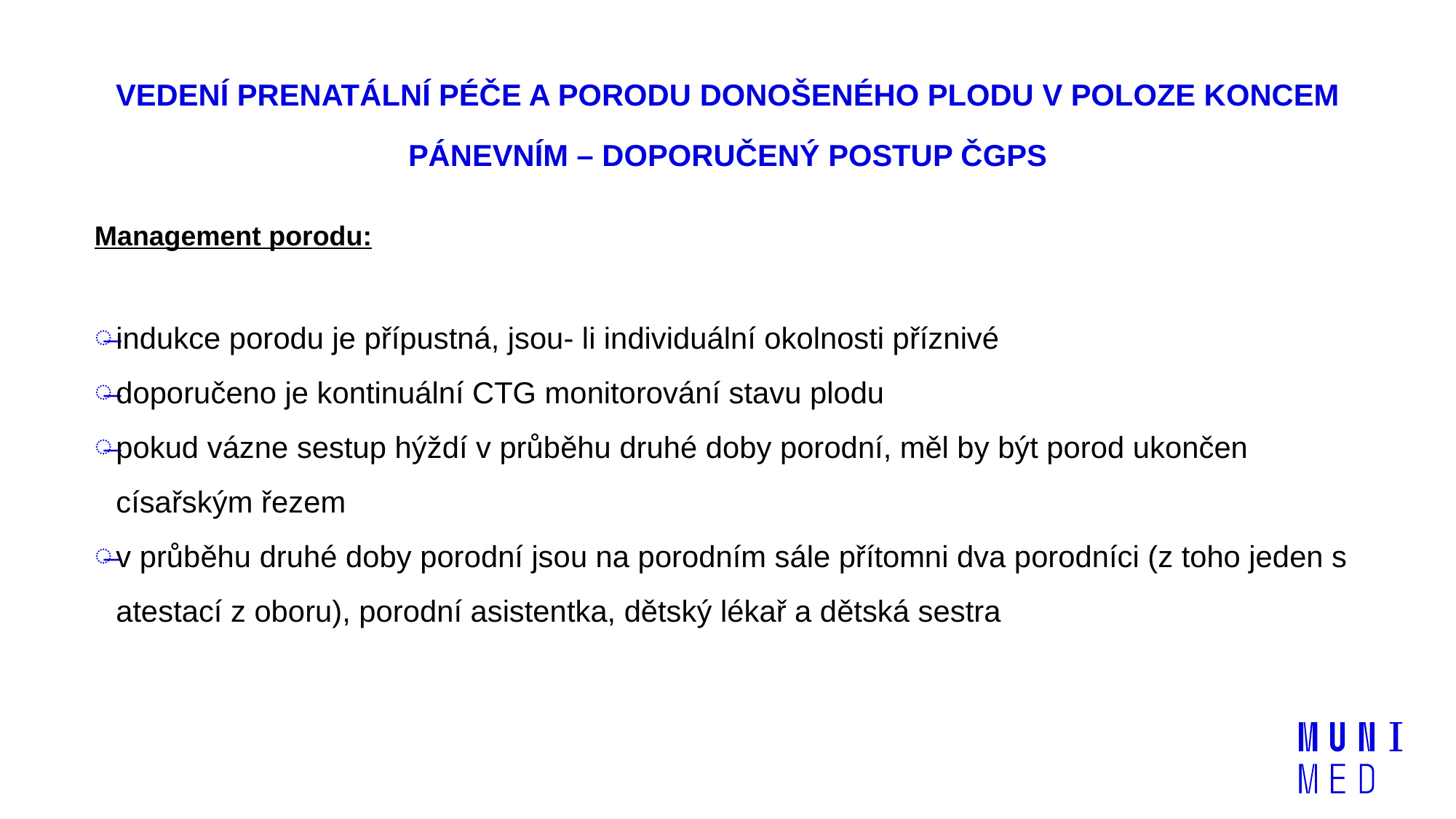

# VEDENÍ PRENATÁLNÍ PÉČE A PORODU DONOŠENÉHO PLODU V POLOZE KONCEM PÁNEVNÍM – DOPORUČENÝ POSTUP ČGPS
Management porodu:

indukce porodu je přípustná, jsou- li individuální okolnosti příznivé
doporučeno je kontinuální CTG monitorování stavu plodu
pokud vázne sestup hýždí v průběhu druhé doby porodní, měl by být porod ukončen císařským řezem
v průběhu druhé doby porodní jsou na porodním sále přítomni dva porodníci (z toho jeden s atestací z oboru), porodní asistentka, dětský lékař a dětská sestra